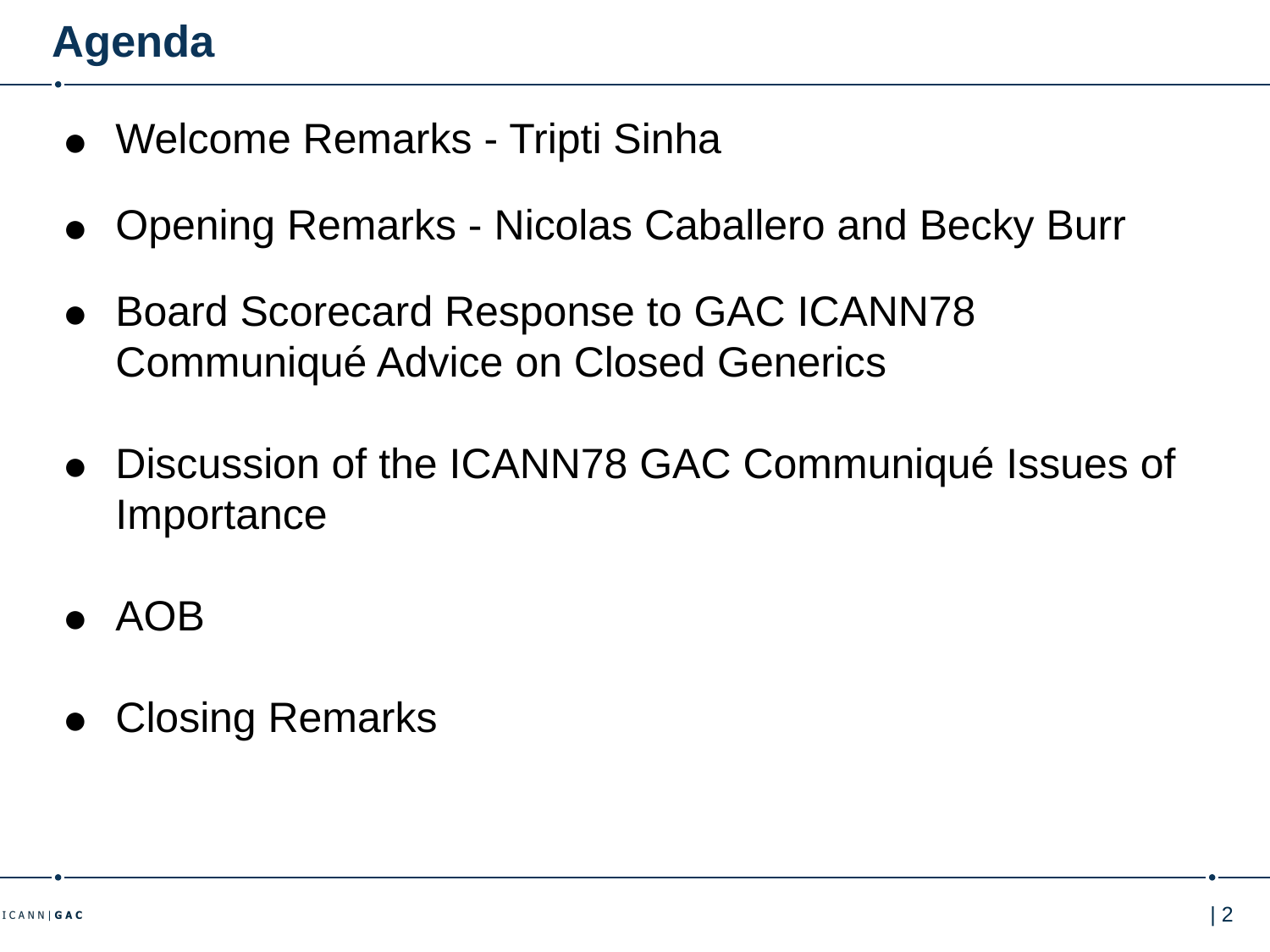

# Agenda
Welcome Remarks - Tripti Sinha
Opening Remarks - Nicolas Caballero and Becky Burr
Board Scorecard Response to GAC ICANN78 Communiqué Advice on Closed Generics
Discussion of the ICANN78 GAC Communiqué Issues of Importance
AOB
Closing Remarks